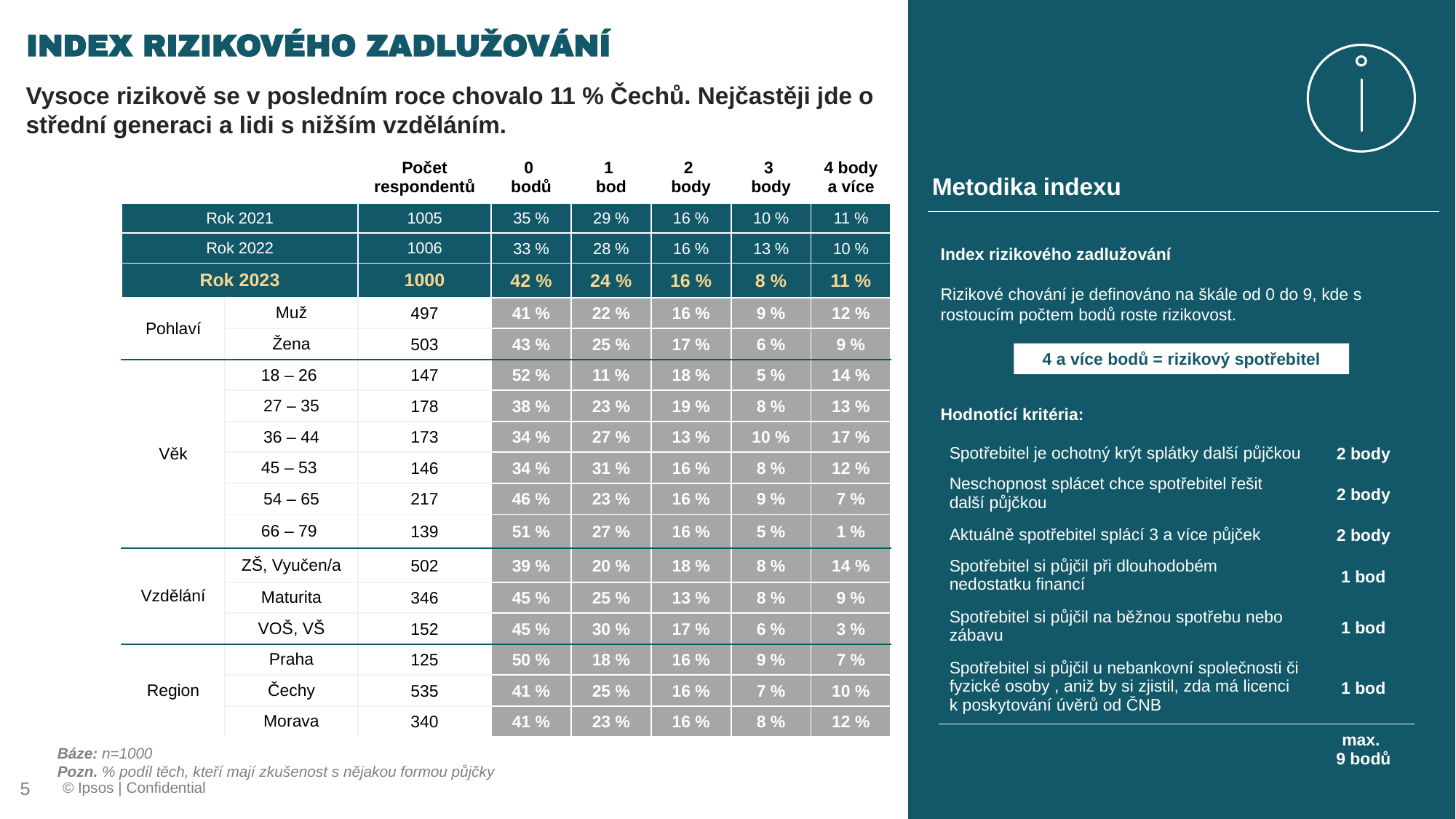

# INDEX RIZIKOVÉHO ZADLUŽOVÁNÍ

Vysoce rizikově se v posledním roce chovalo 11 % Čechů. Nejčastěji jde o střední generaci a lidi s nižším vzděláním.
|  |  | Počet respondentů | 0 bodů | 1 bod | 2 body | 3 body | 4 body a více |
| --- | --- | --- | --- | --- | --- | --- | --- |
| Rok 2021 |  | 1005 | 35 % | 29 % | 16 % | 10 % | 11 % |
| Rok 2022 |  | 1006 | 33 % | 28 % | 16 % | 13 % | 10 % |
| Rok 2023 |  | 1000 | 42 % | 24 % | 16 % | 8 % | 11 % |
| Pohlaví | Muž | 497 | 41 % | 22 % | 16 % | 9 % | 12 % |
|  | Žena | 503 | 43 % | 25 % | 17 % | 6 % | 9 % |
| Věk | 18 – 26 | 147 | 52 % | 11 % | 18 % | 5 % | 14 % |
|  | 27 – 35 | 178 | 38 % | 23 % | 19 % | 8 % | 13 % |
|  | 36 – 44 | 173 | 34 % | 27 % | 13 % | 10 % | 17 % |
|  | 45 – 53 | 146 | 34 % | 31 % | 16 % | 8 % | 12 % |
|  | 54 – 65 | 217 | 46 % | 23 % | 16 % | 9 % | 7 % |
|  | 66 – 79 | 139 | 51 % | 27 % | 16 % | 5 % | 1 % |
| Vzdělání | ZŠ, Vyučen/a | 502 | 39 % | 20 % | 18 % | 8 % | 14 % |
|  | Maturita | 346 | 45 % | 25 % | 13 % | 8 % | 9 % |
|  | VOŠ, VŠ | 152 | 45 % | 30 % | 17 % | 6 % | 3 % |
| Region | Praha | 125 | 50 % | 18 % | 16 % | 9 % | 7 % |
|  | Čechy | 535 | 41 % | 25 % | 16 % | 7 % | 10 % |
|  | Morava | 340 | 41 % | 23 % | 16 % | 8 % | 12 % |
Metodika indexu
Index rizikového zadlužování

Rizikové chování je definováno na škále od 0 do 9, kde s rostoucím počtem bodů roste rizikovost.

Hodnotící kritéria:
4 a více bodů = rizikový spotřebitel
| Spotřebitel je ochotný krýt splátky další půjčkou | 2 body |
| --- | --- |
| Neschopnost splácet chce spotřebitel řešit další půjčkou | 2 body |
| Aktuálně spotřebitel splácí 3 a více půjček | 2 body |
| Spotřebitel si půjčil při dlouhodobém nedostatku financí | 1 bod |
| Spotřebitel si půjčil na běžnou spotřebu nebo zábavu | 1 bod |
| Spotřebitel si půjčil u nebankovní společnosti či fyzické osoby , aniž by si zjistil, zda má licenci k poskytování úvěrů od ČNB | 1 bod |
|  | max. 9 bodů |
Báze: n=1000
Pozn. % podíl těch, kteří mají zkušenost s nějakou formou půjčky
© Ipsos | Confidential